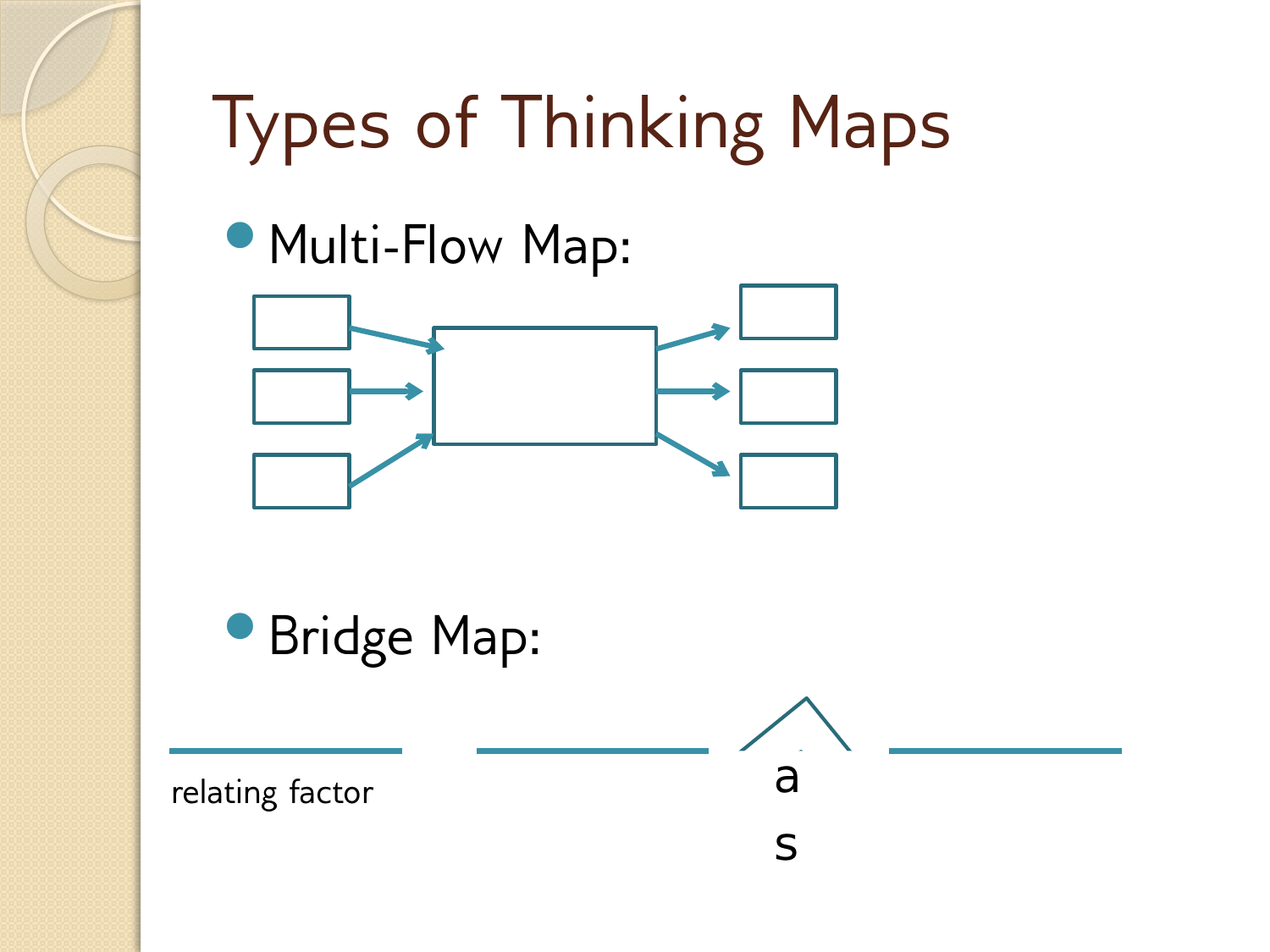

# Types of Thinking Maps
Multi-Flow Map:

Bridge Map:

as

relating factor